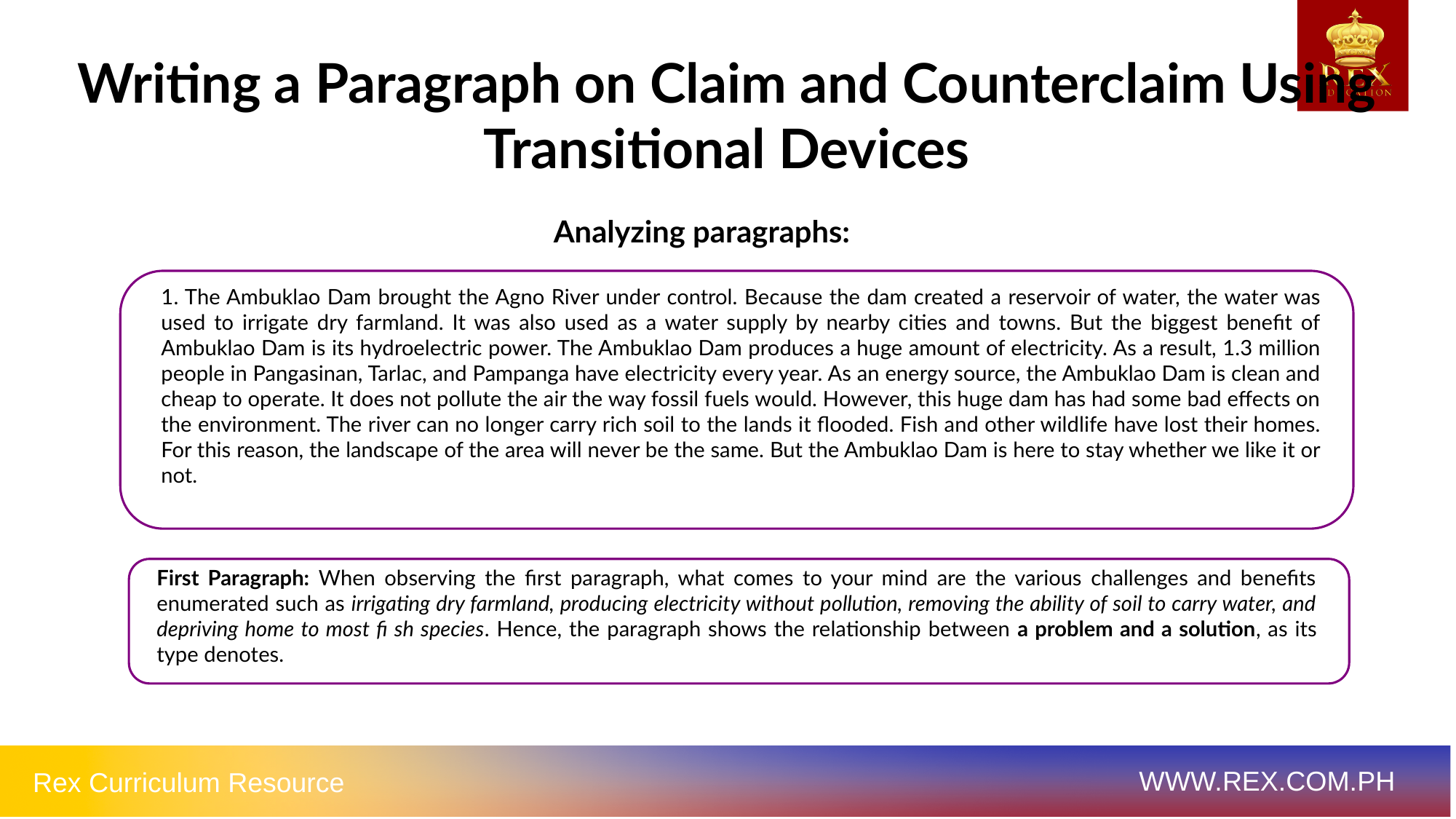

Writing a Paragraph on Claim and Counterclaim Using Transitional Devices
Analyzing paragraphs:

1. The Ambuklao Dam brought the Agno River under control. Because the dam created a reservoir of water, the water was used to irrigate dry farmland. It was also used as a water supply by nearby cities and towns. But the biggest benefit of Ambuklao Dam is its hydroelectric power. The Ambuklao Dam produces a huge amount of electricity. As a result, 1.3 million people in Pangasinan, Tarlac, and Pampanga have electricity every year. As an energy source, the Ambuklao Dam is clean and cheap to operate. It does not pollute the air the way fossil fuels would. However, this huge dam has had some bad effects on the environment. The river can no longer carry rich soil to the lands it flooded. Fish and other wildlife have lost their homes. For this reason, the landscape of the area will never be the same. But the Ambuklao Dam is here to stay whether we like it or not.

First Paragraph: When observing the first paragraph, what comes to your mind are the various challenges and benefits enumerated such as irrigating dry farmland, producing electricity without pollution, removing the ability of soil to carry water, and depriving home to most fi sh species. Hence, the paragraph shows the relationship between a problem and a solution, as its type denotes.